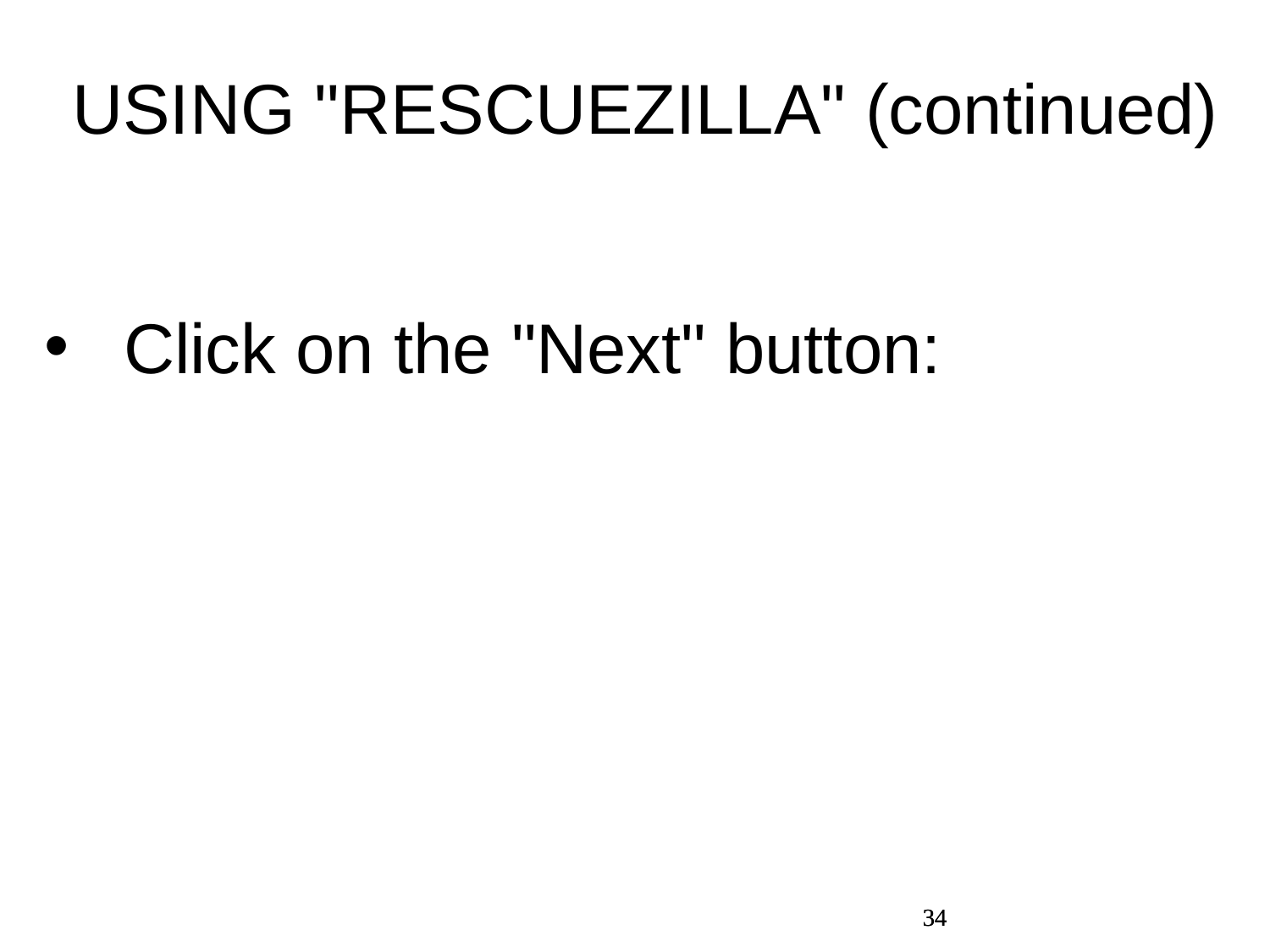

USING "RESCUEZILLA" (continued)
Click on the "Next" button:
34
34